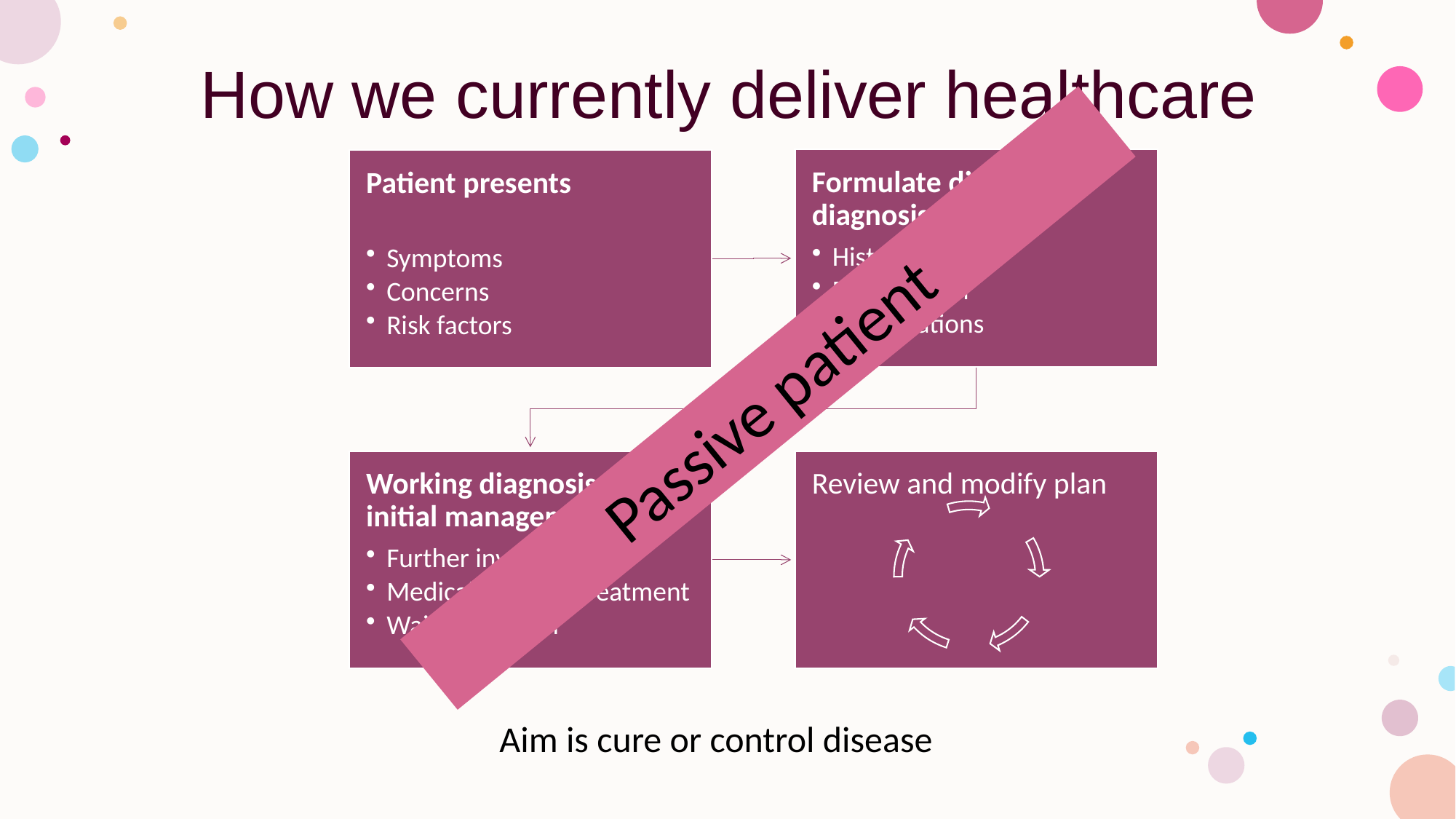

# How we currently deliver healthcare

Patient presents

Symptoms
Concerns
Risk factors

Formulate differential diagnosis
History
Examination
Investigations

Working diagnosis and initial management plan
Further investigation
Medical or other treatment
Wait and watch

Review and modify plan

Passive patient

Aim is cure or control disease